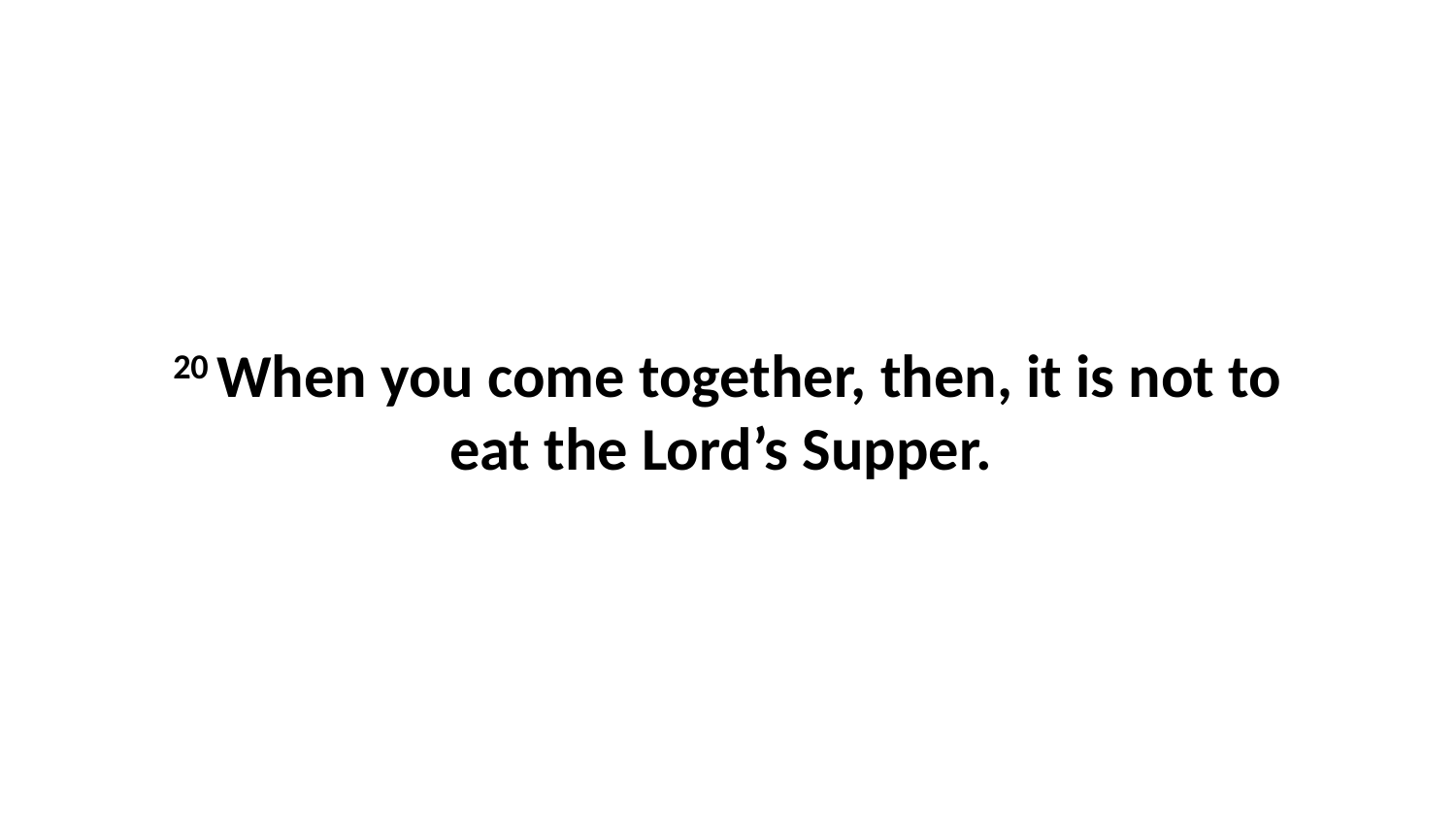

20 When you come together, then, it is not to eat the Lord’s Supper.